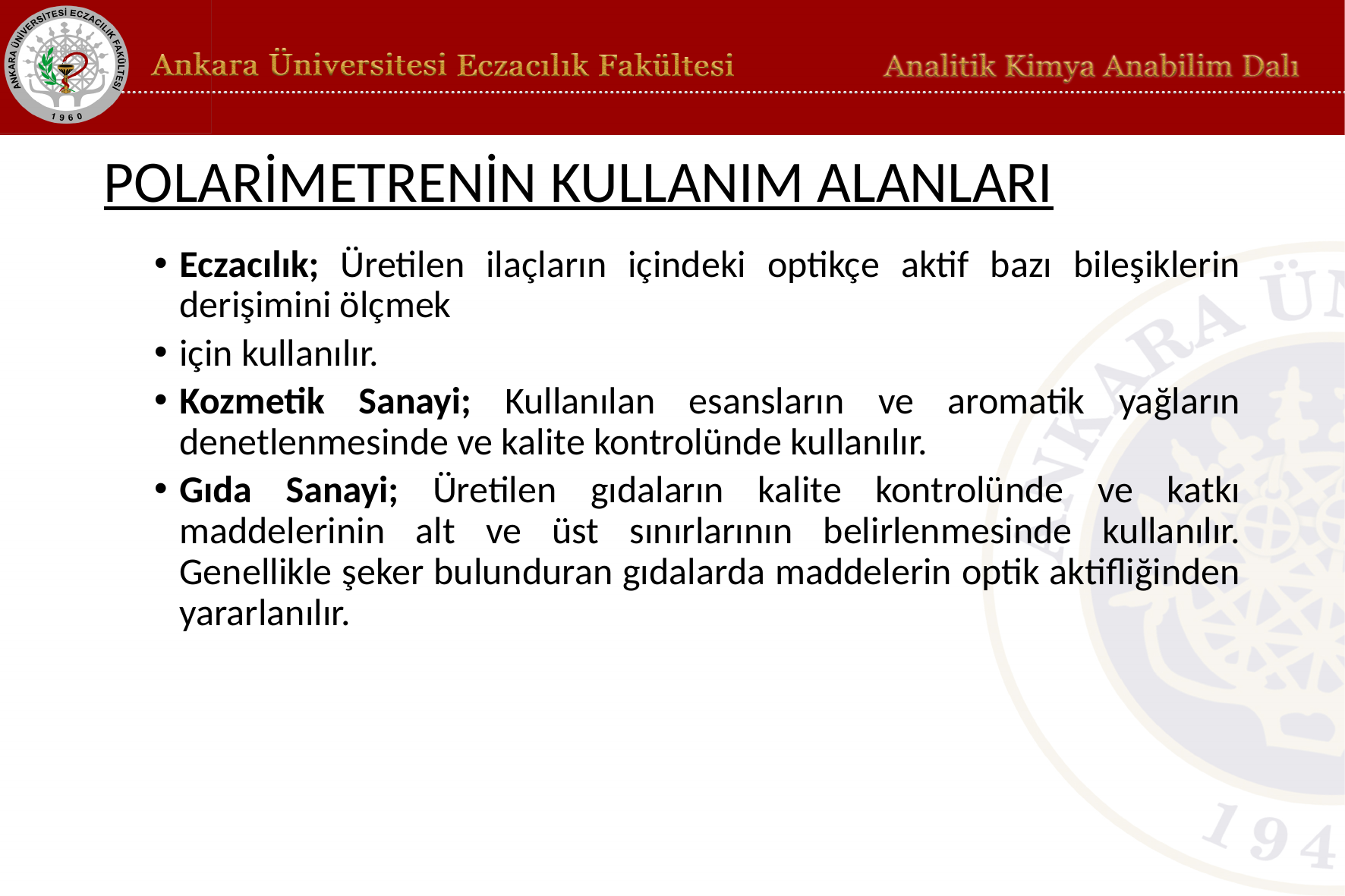

# POLARİMETRENİN KULLANIM ALANLARI
Eczacılık; Üretilen ilaçların içindeki optikçe aktif bazı bileşiklerin derişimini ölçmek
için kullanılır.
Kozmetik Sanayi; Kullanılan esansların ve aromatik yağların denetlenmesinde ve kalite kontrolünde kullanılır.
Gıda Sanayi; Üretilen gıdaların kalite kontrolünde ve katkı maddelerinin alt ve üst sınırlarının belirlenmesinde kullanılır. Genellikle şeker bulunduran gıdalarda maddelerin optik aktifliğinden yararlanılır.